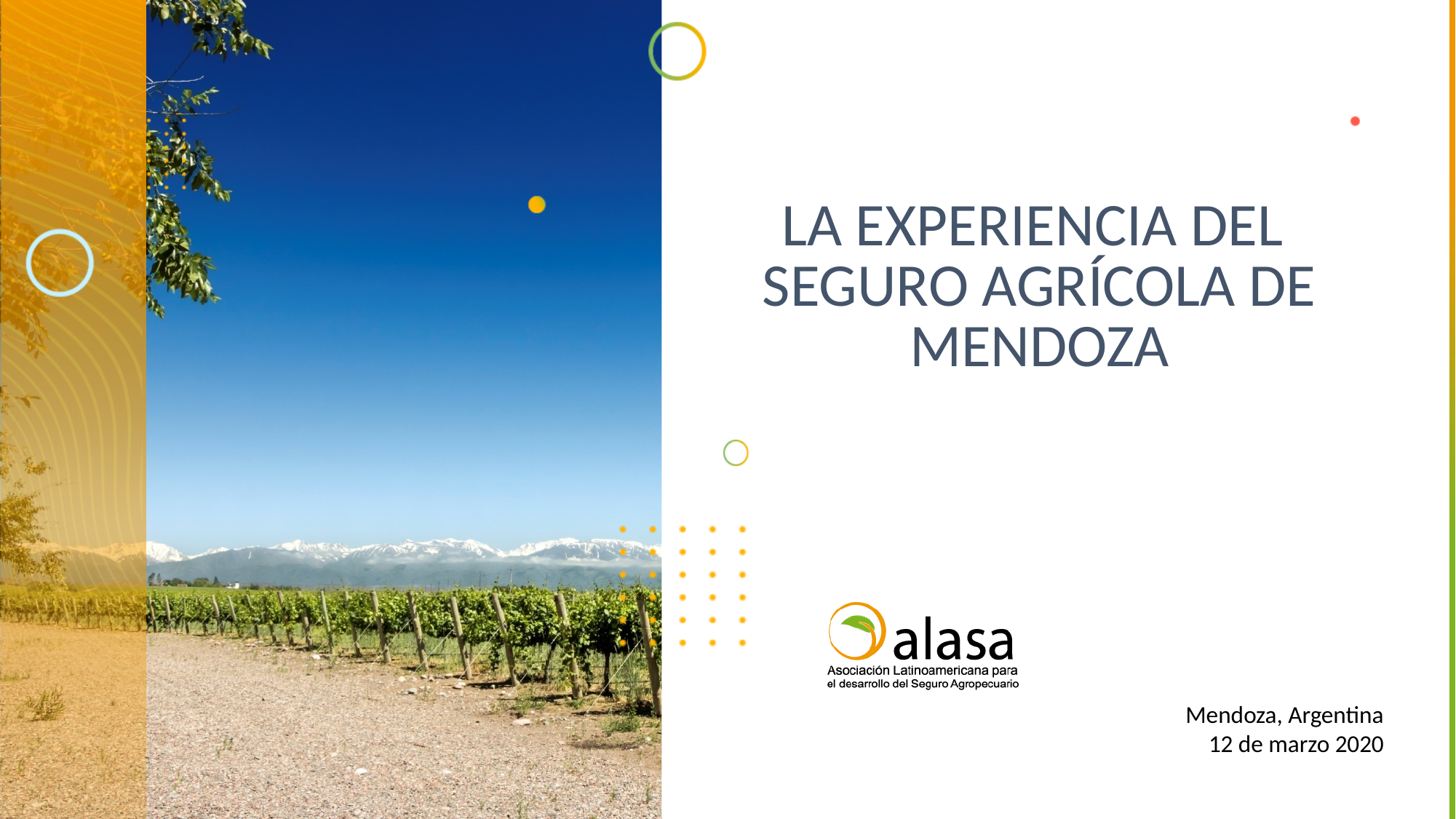

LA EXPERIENCIA DEL
SEGURO AGRÍCOLA DE MENDOZA
Mendoza, Argentina
12 de marzo 2020